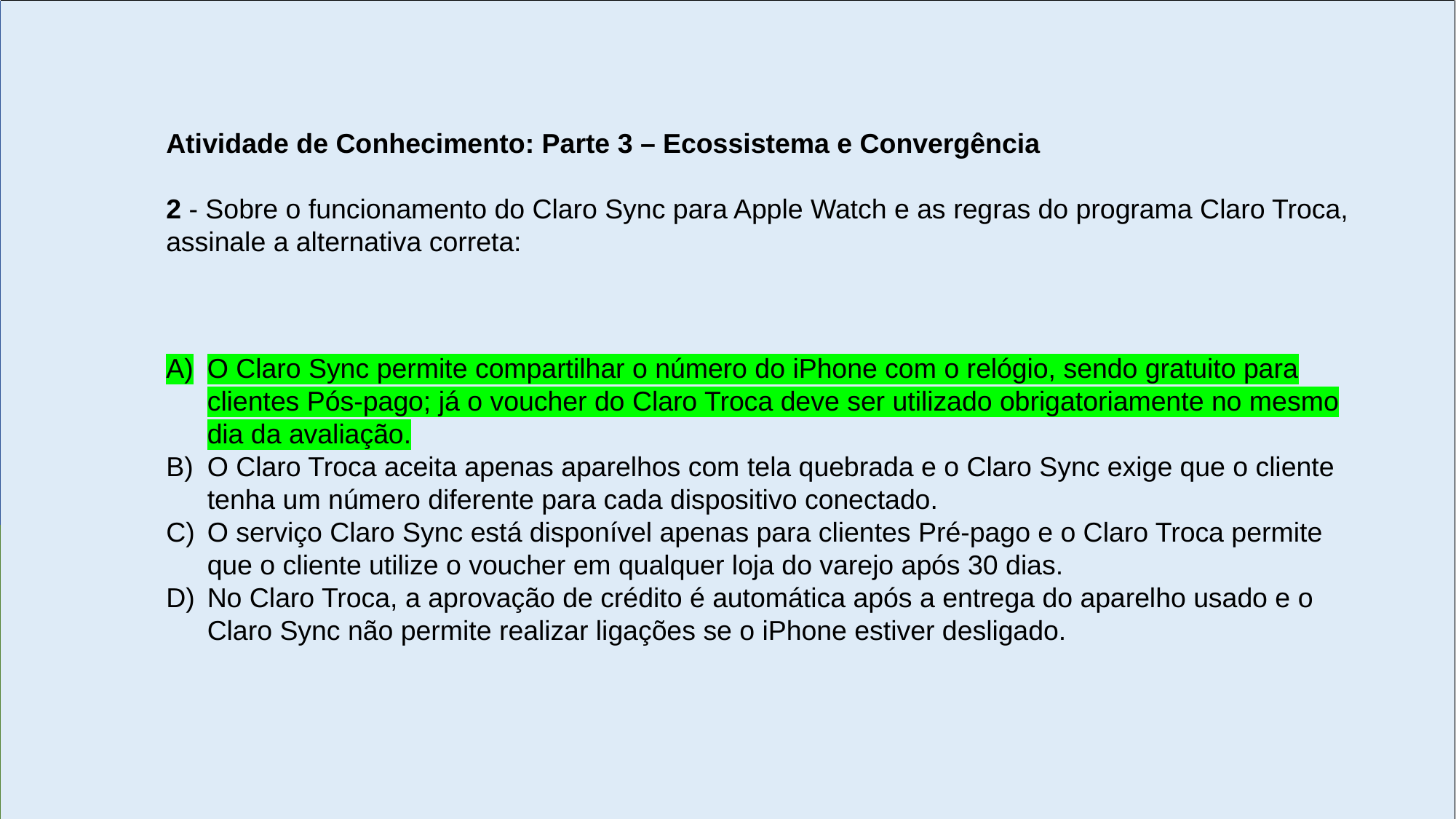

Atividade de Conhecimento: Parte 3 – Ecossistema e Convergência

2 - Sobre o funcionamento do Claro Sync para Apple Watch e as regras do programa Claro Troca, assinale a alternativa correta:
O Claro Sync permite compartilhar o número do iPhone com o relógio, sendo gratuito para clientes Pós-pago; já o voucher do Claro Troca deve ser utilizado obrigatoriamente no mesmo dia da avaliação.
O Claro Troca aceita apenas aparelhos com tela quebrada e o Claro Sync exige que o cliente tenha um número diferente para cada dispositivo conectado.
O serviço Claro Sync está disponível apenas para clientes Pré-pago e o Claro Troca permite que o cliente utilize o voucher em qualquer loja do varejo após 30 dias.
No Claro Troca, a aprovação de crédito é automática após a entrega do aparelho usado e o Claro Sync não permite realizar ligações se o iPhone estiver desligado.